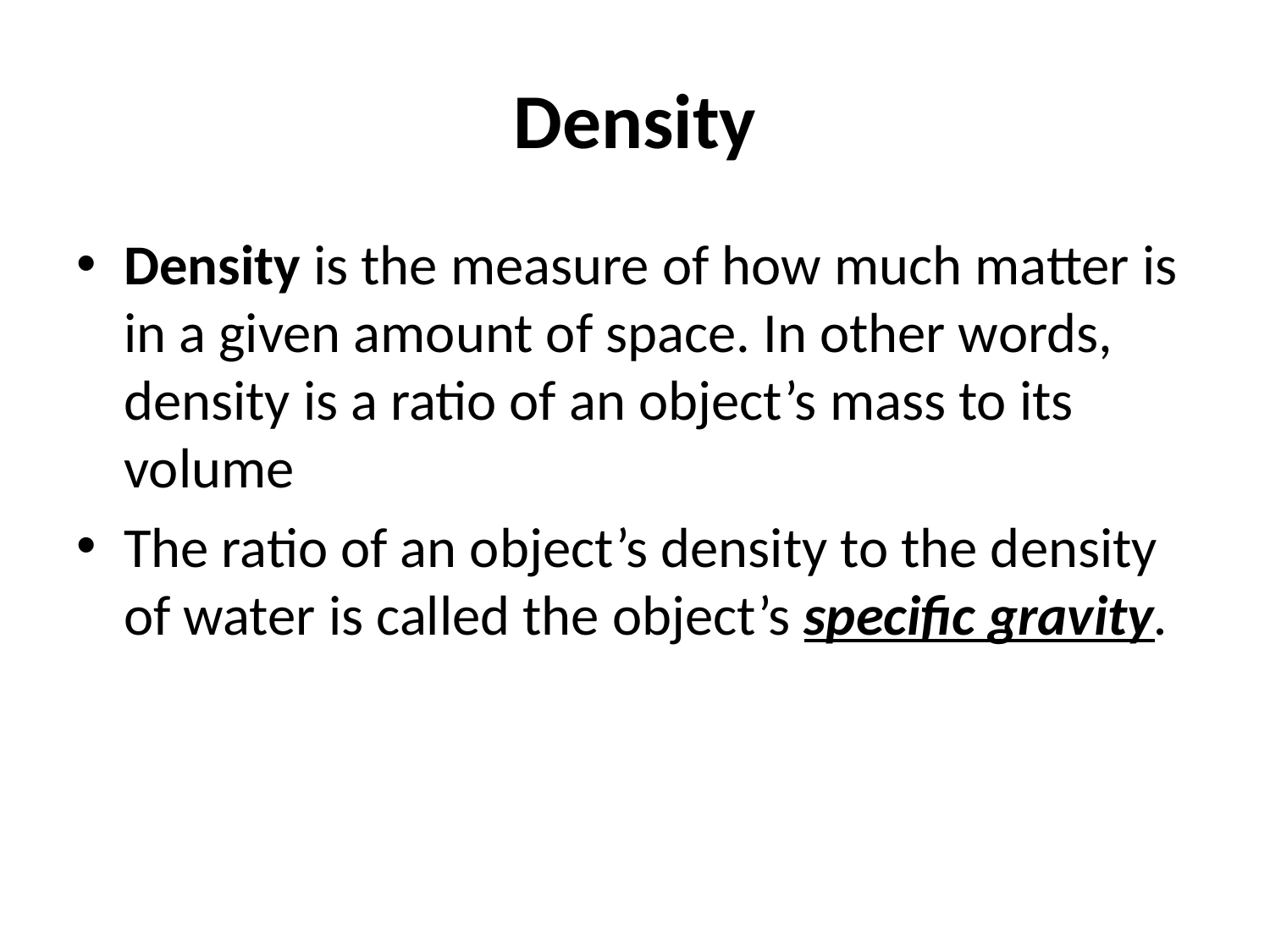

# Density
Density is the measure of how much matter is in a given amount of space. In other words, density is a ratio of an object’s mass to its volume
The ratio of an object’s density to the density of water is called the object’s specific gravity.